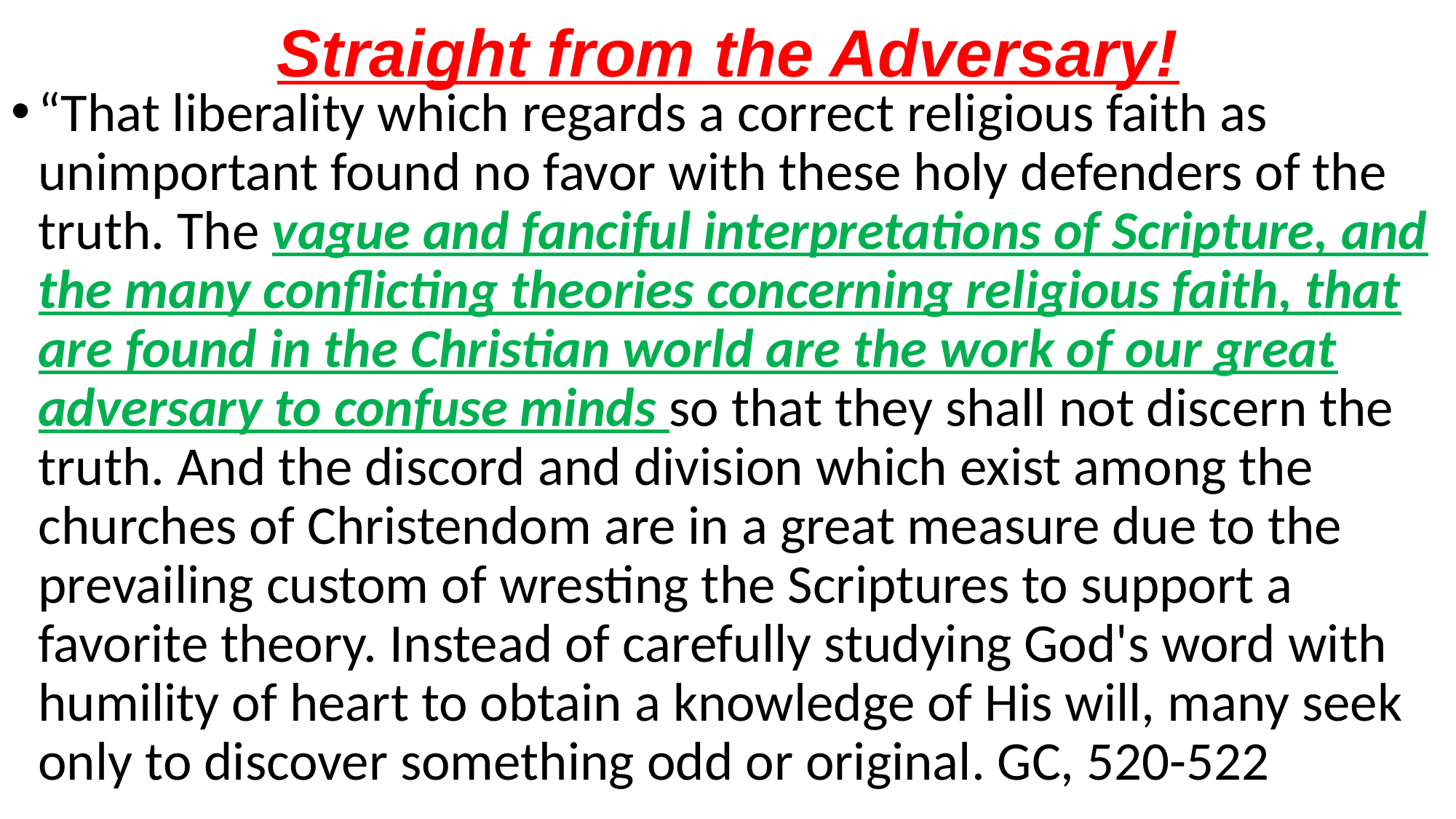

# Straight from the Adversary!
“That liberality which regards a correct religious faith as unimportant found no favor with these holy defenders of the truth. The vague and fanciful interpretations of Scripture, and the many conflicting theories concerning religious faith, that are found in the Christian world are the work of our great adversary to confuse minds so that they shall not discern the truth. And the discord and division which exist among the churches of Christendom are in a great measure due to the prevailing custom of wresting the Scriptures to support a favorite theory. Instead of carefully studying God's word with humility of heart to obtain a knowledge of His will, many seek only to discover something odd or original. GC, 520-522